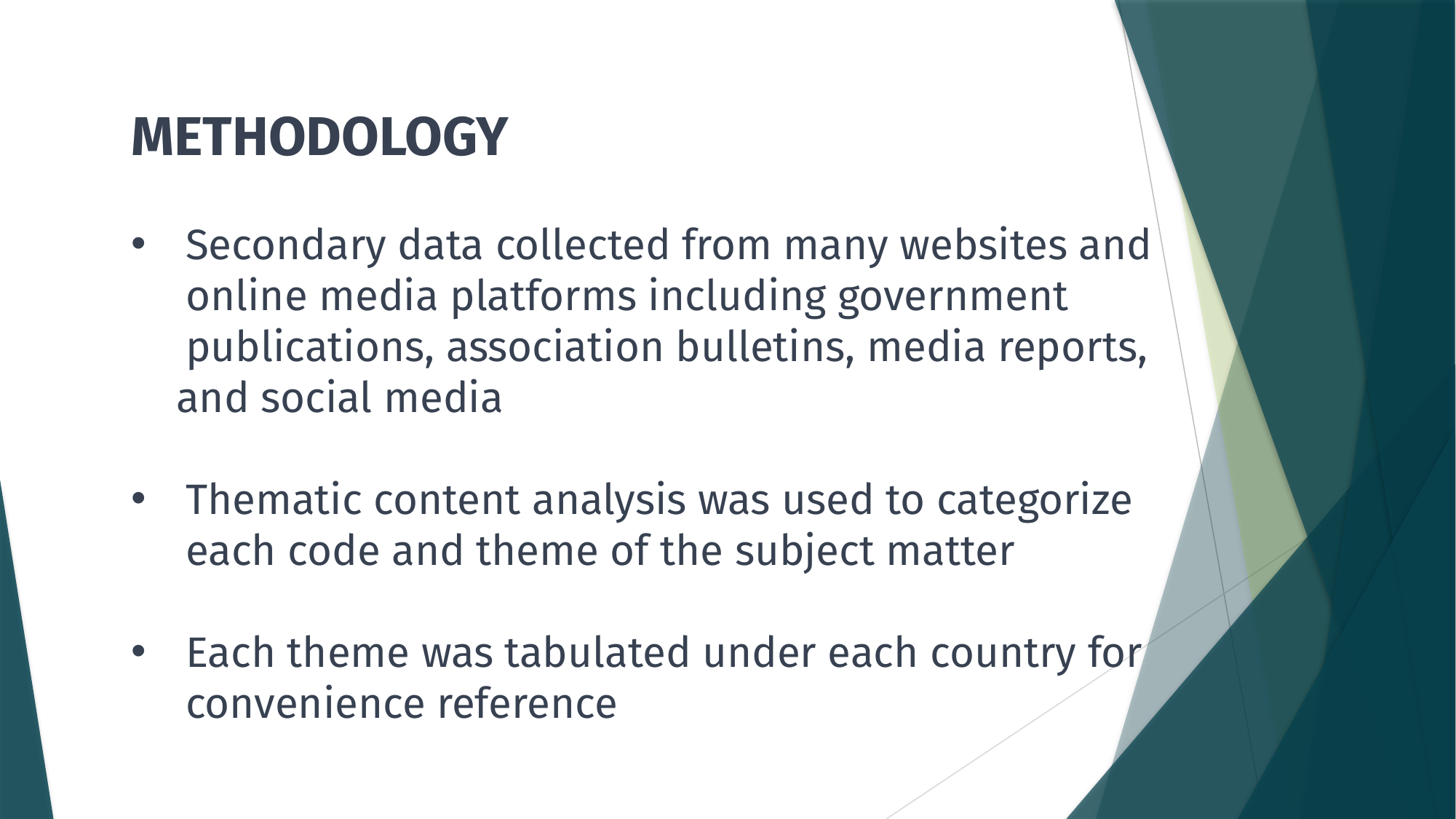

METHODOLOGY

Secondary data collected from many websites and online media platforms including government publications, association bulletins, media reports,
    and social media

Thematic content analysis was used to categorize each code and theme of the subject matter

Each theme was tabulated under each country for convenience reference